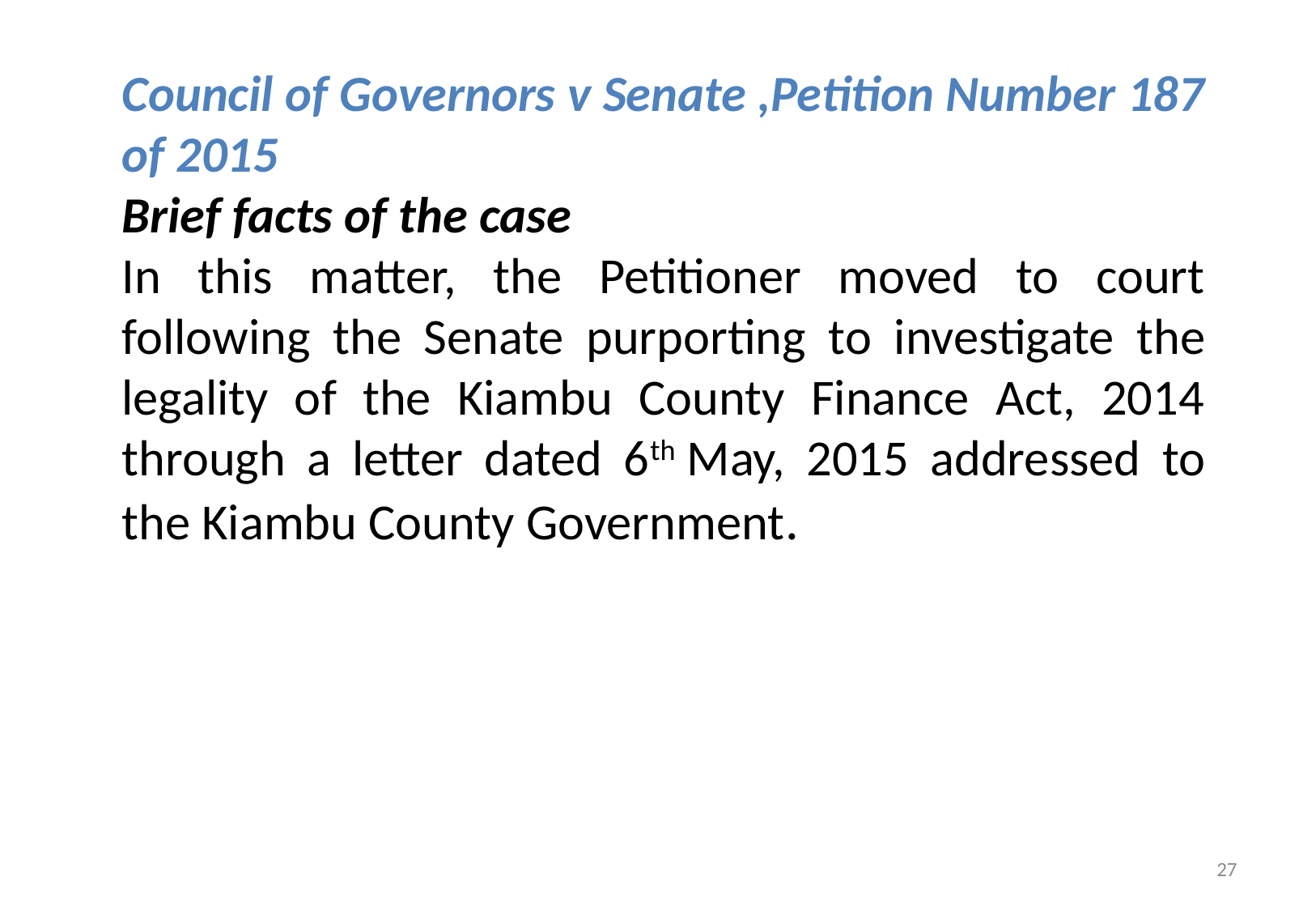

Council of Governors v Senate ,Petition Number 187 of 2015
Brief facts of the case
In this matter, the Petitioner moved to court following the Senate purporting to investigate the legality of the Kiambu County Finance Act, 2014 through a letter dated 6th May, 2015 addressed to the Kiambu County Government.

27